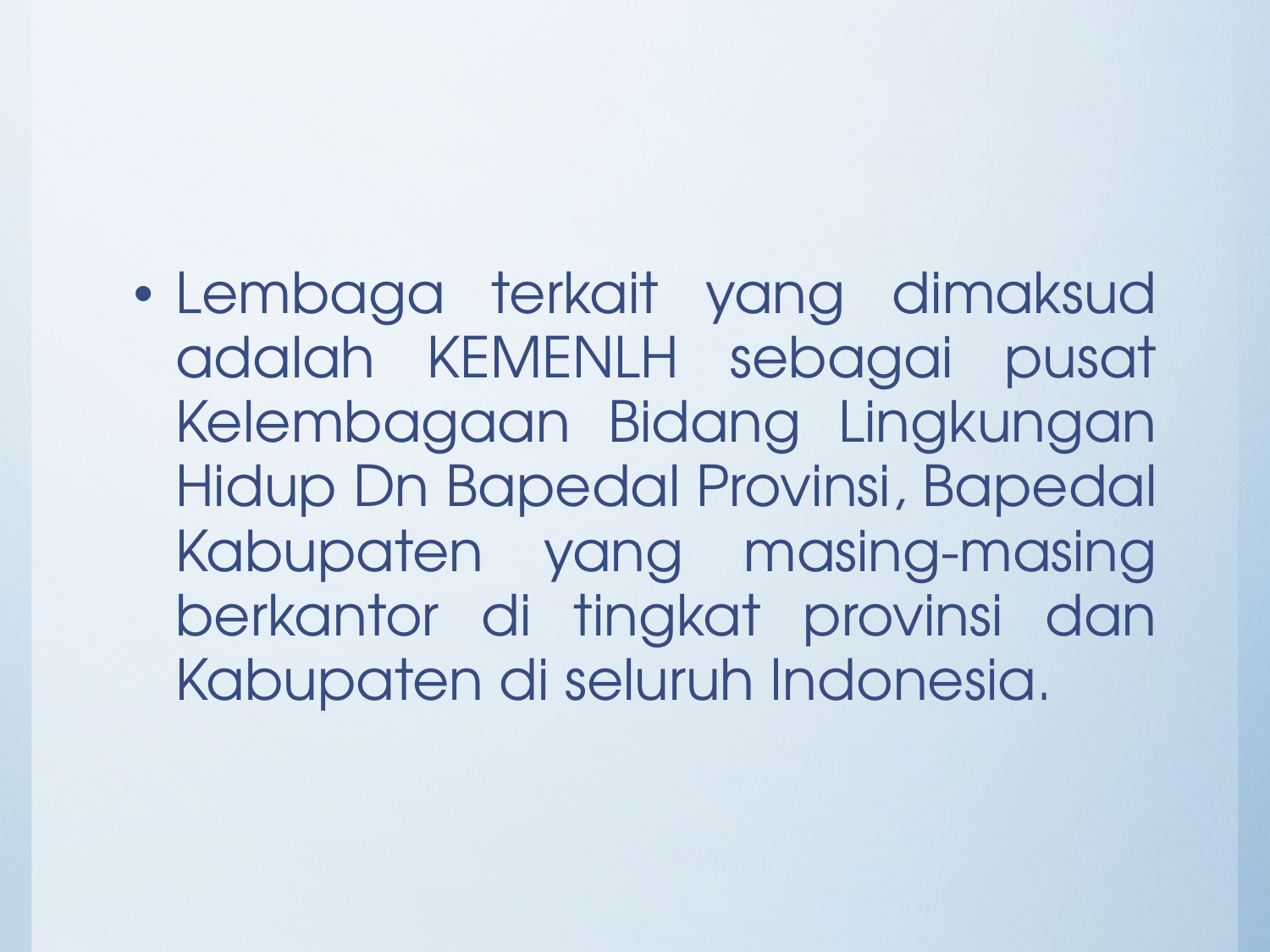

Lembaga terkait yang dimaksud adalah KEMENLH sebagai pusat Kelembagaan Bidang Lingkungan Hidup Dn Bapedal Provinsi, Bapedal Kabupaten yang masing-masing berkantor di tingkat provinsi dan Kabupaten di seluruh Indonesia.